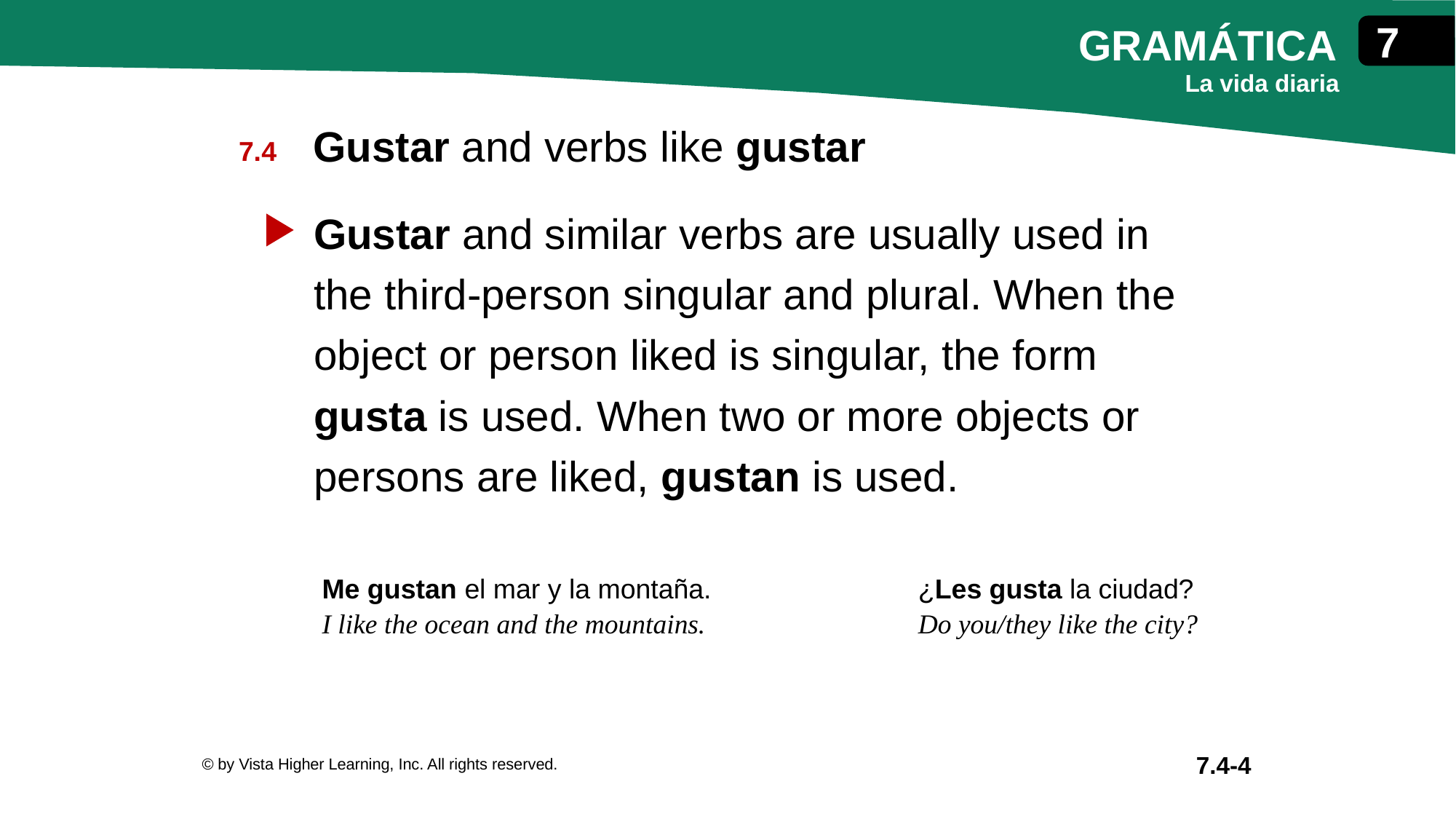

Gustar and verbs like gustar
Gustar and similar verbs are usually used in the third-person singular and plural. When the object or person liked is singular, the form gusta is used. When two or more objects or persons are liked, gustan is used.
| Me gustan el mar y la montaña. I like the ocean and the mountains. | ¿Les gusta la ciudad? Do you/they like the city? |
| --- | --- |
© by Vista Higher Learning, Inc. All rights reserved.
7.4-4